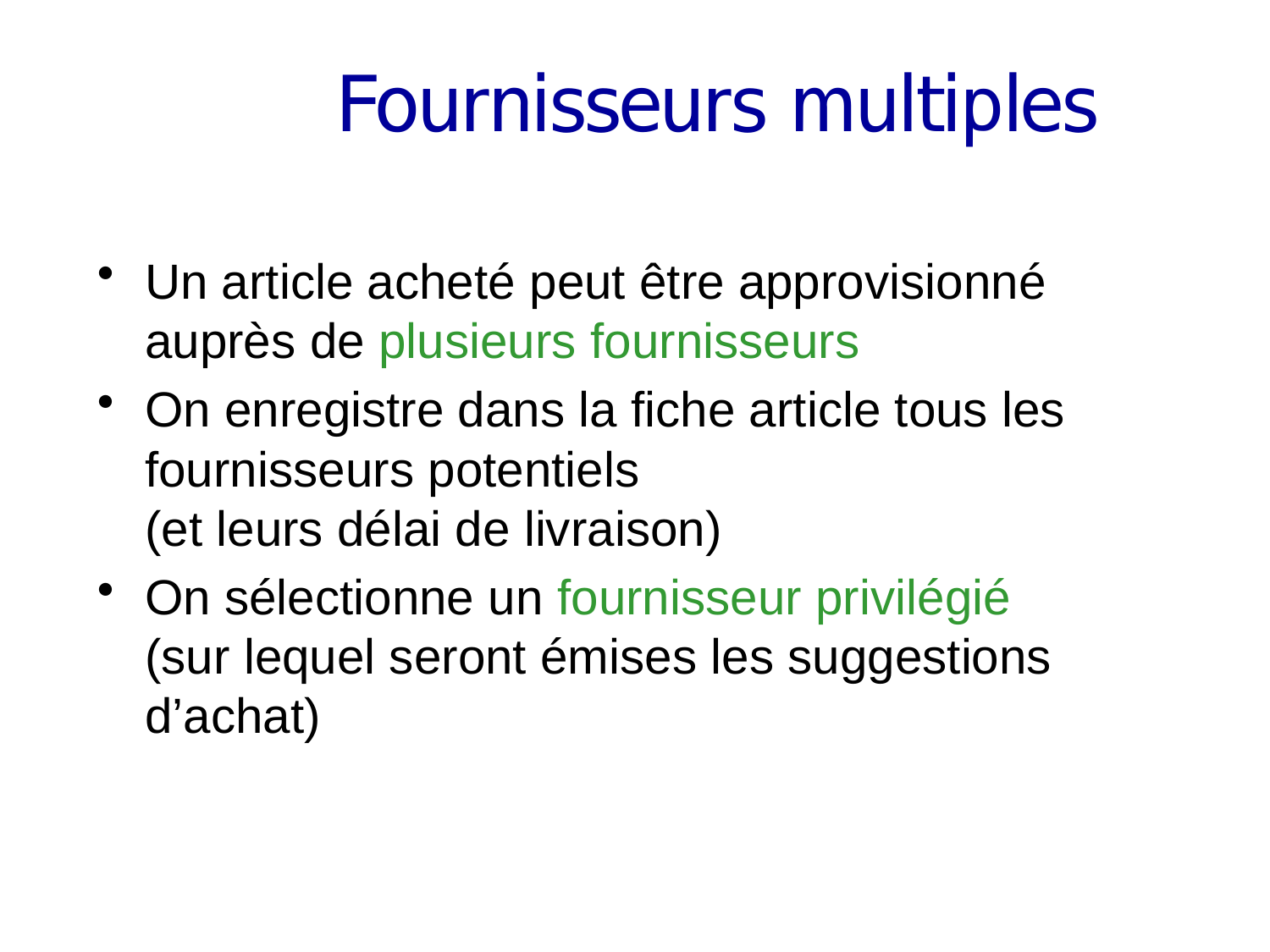

# Fournisseurs multiples
Un article acheté peut être approvisionné auprès de plusieurs fournisseurs
On enregistre dans la fiche article tous les fournisseurs potentiels
(et leurs délai de livraison)
On sélectionne un fournisseur privilégié
(sur lequel seront émises les suggestions d’achat)